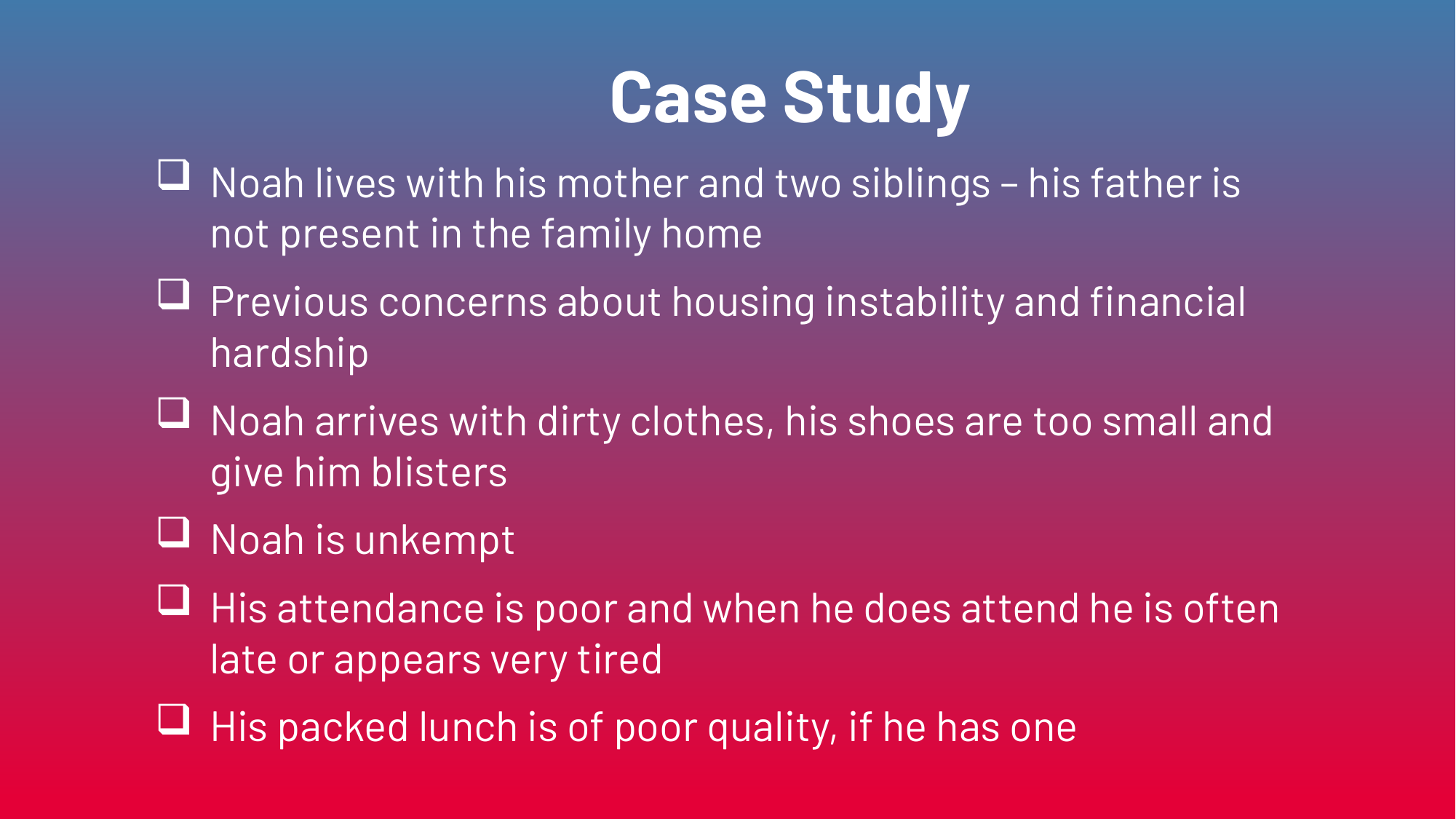

# Case Study
Noah lives with his mother and two siblings – his father is not present in the family home
Previous concerns about housing instability and financial hardship
Noah arrives with dirty clothes, his shoes are too small and give him blisters
Noah is unkempt
His attendance is poor and when he does attend he is often late or appears very tired
His packed lunch is of poor quality, if he has one